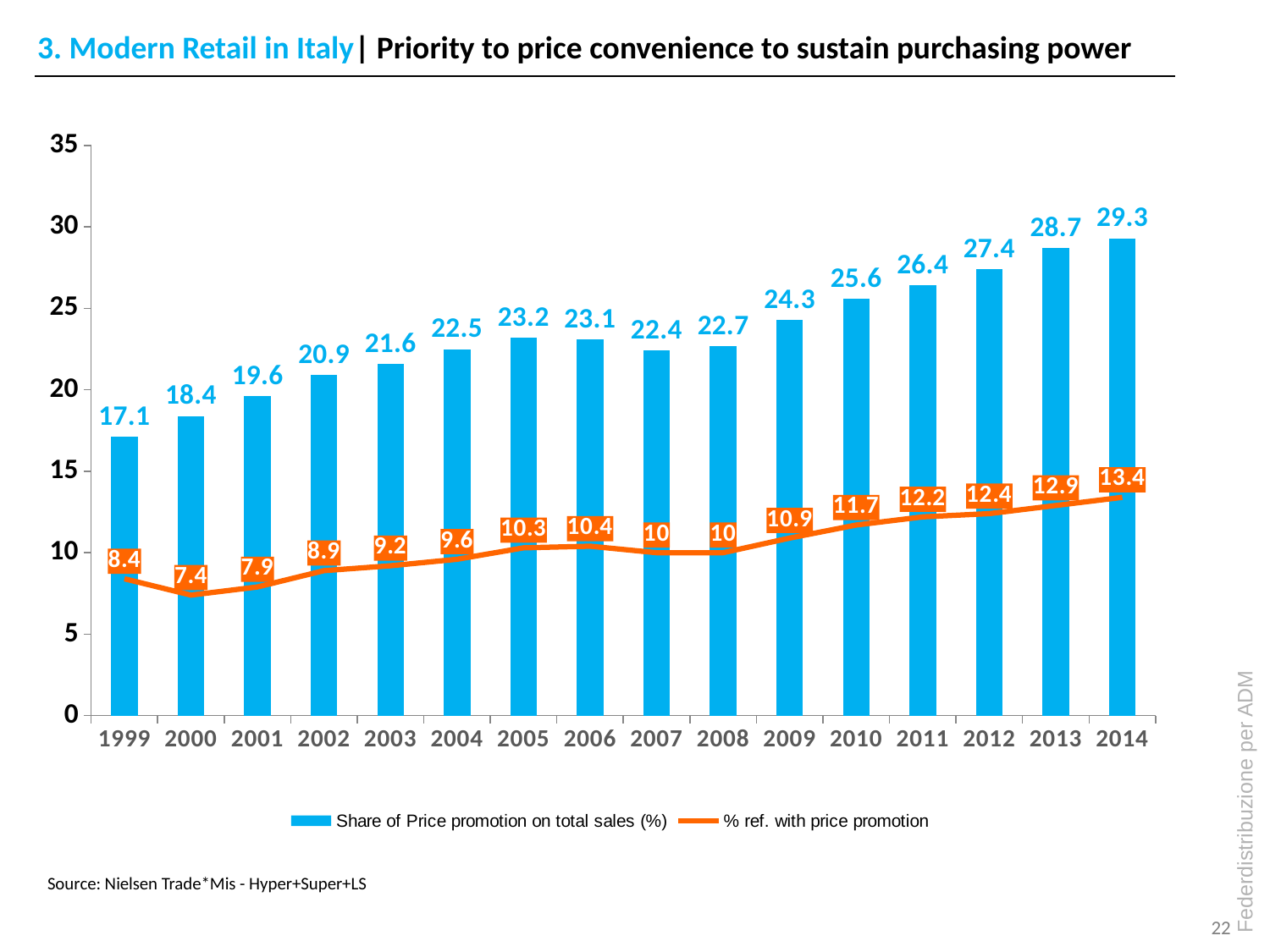

3. Modern Retail in Italy| Priority to price convenience to sustain purchasing power

### Chart

| Category | Share of Price promotion on total sales (%) | % ref. with price promotion |
|---|---|---|
| 1999 | 17.1 | 8.4 |
| 2000 | 18.4 | 7.3999999999999995 |
| 2001 | 19.6 | 7.9 |
| 2002 | 20.9 | 8.9 |
| 2003 | 21.6 | 9.200000000000001 |
| 2004 | 22.5 | 9.6 |
| 2005 | 23.2 | 10.3 |
| 2006 | 23.1 | 10.4 |
| 2007 | 22.4 | 10.0 |
| 2008 | 22.7 | 10.0 |
| 2009 | 24.3 | 10.9 |
| 2010 | 25.6 | 11.700000000000001 |
| 2011 | 26.4 | 12.2 |
| 2012 | 27.4 | 12.4 |
| 2013 | 28.7 | 12.9 |
| 2014 | 29.3 | 13.4 |
Source: Nielsen Trade*Mis - Hyper+Super+LS
22